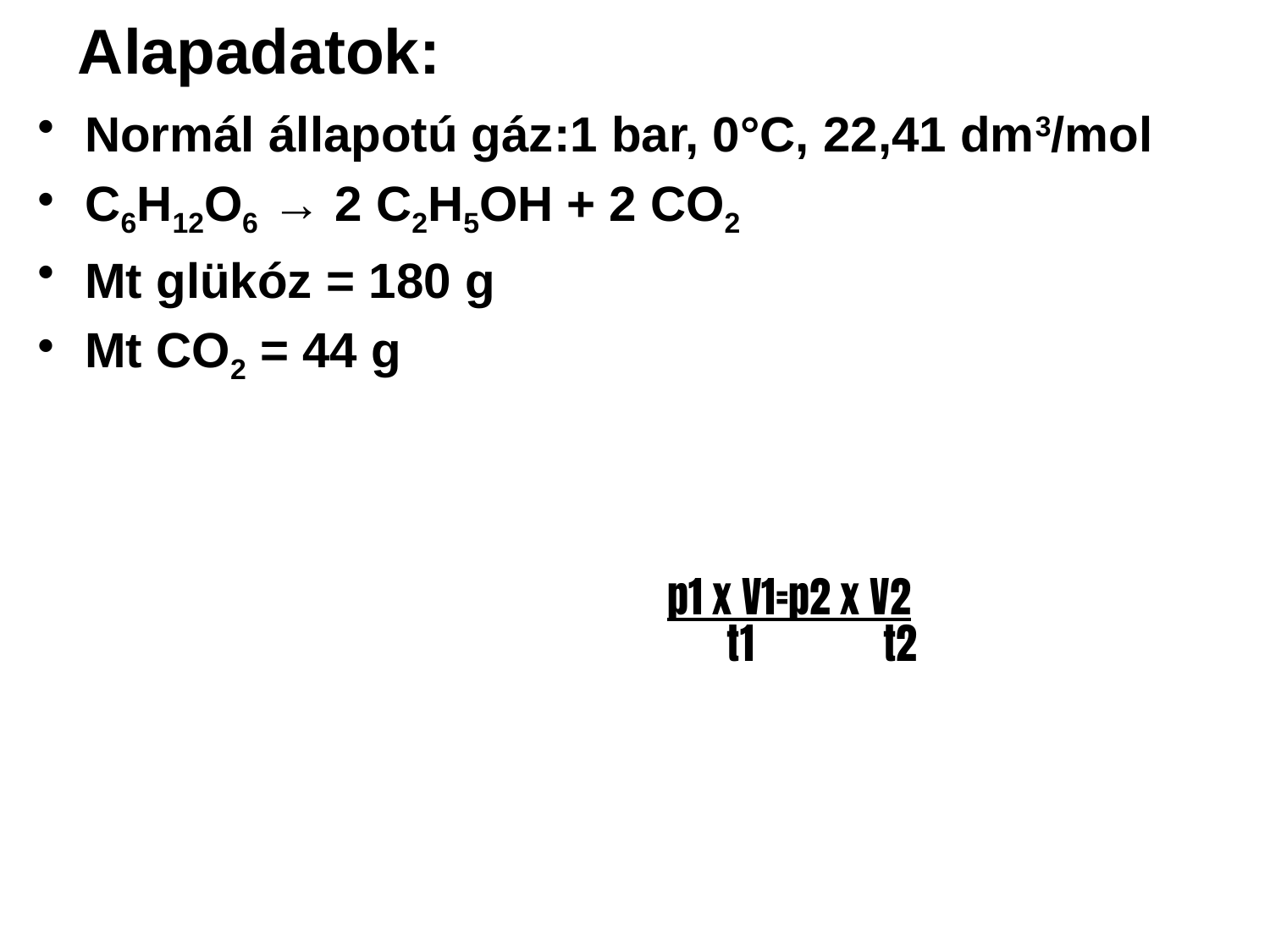

# Alapadatok:
Normál állapotú gáz:1 bar, 0°C, 22,41 dm3/mol
C6H12O6 → 2 C2H5OH + 2 CO2
Mt glükóz = 180 g
Mt CO2 = 44 g

p1 x V1=p2 x V2
      t1             t2